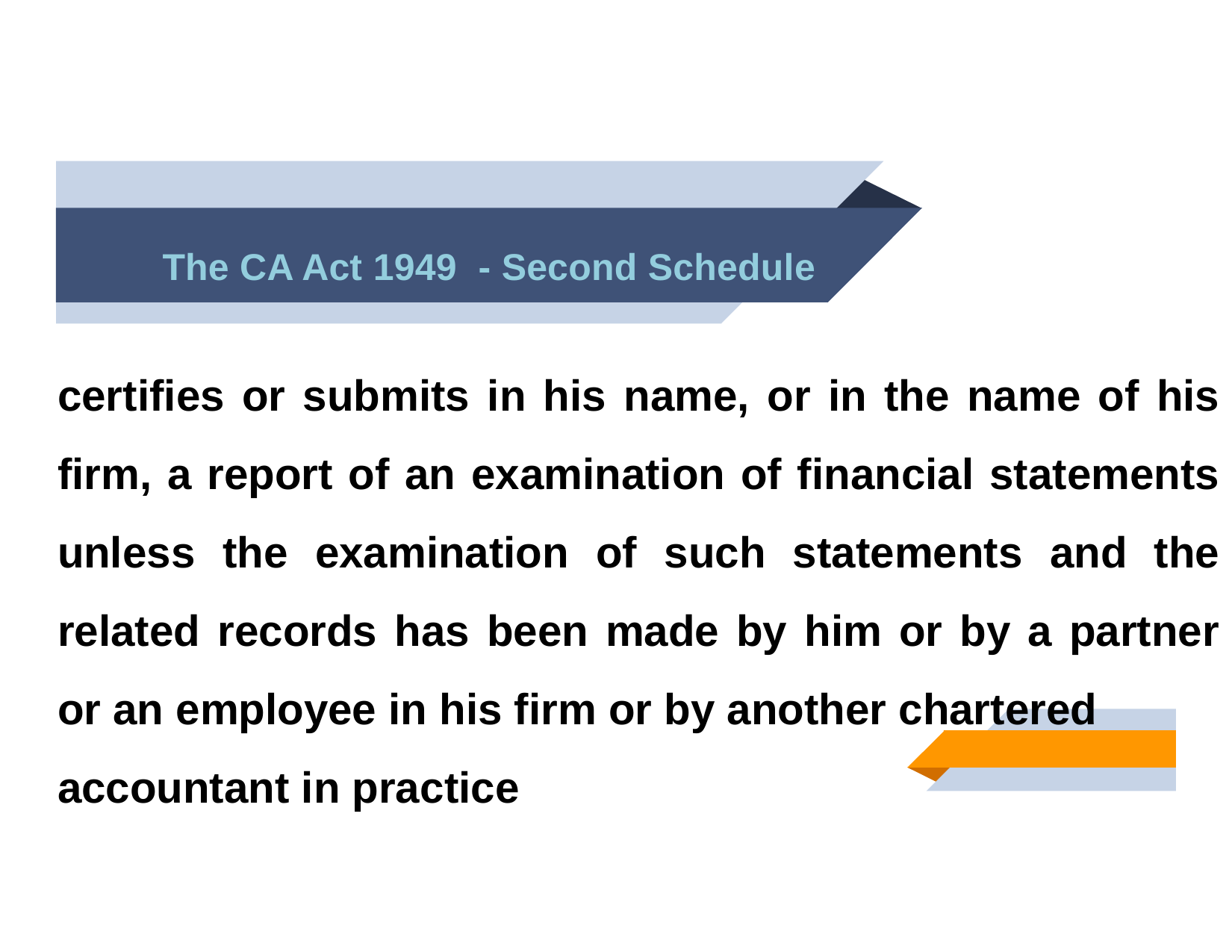

# The CA Act 1949  - Second Schedule
certifies or submits in his name, or in the name of his firm, a report of an examination of financial statements unless the examination of such statements and the related records has been made by him or by a partner or an employee in his firm or by another chartered
accountant in practice